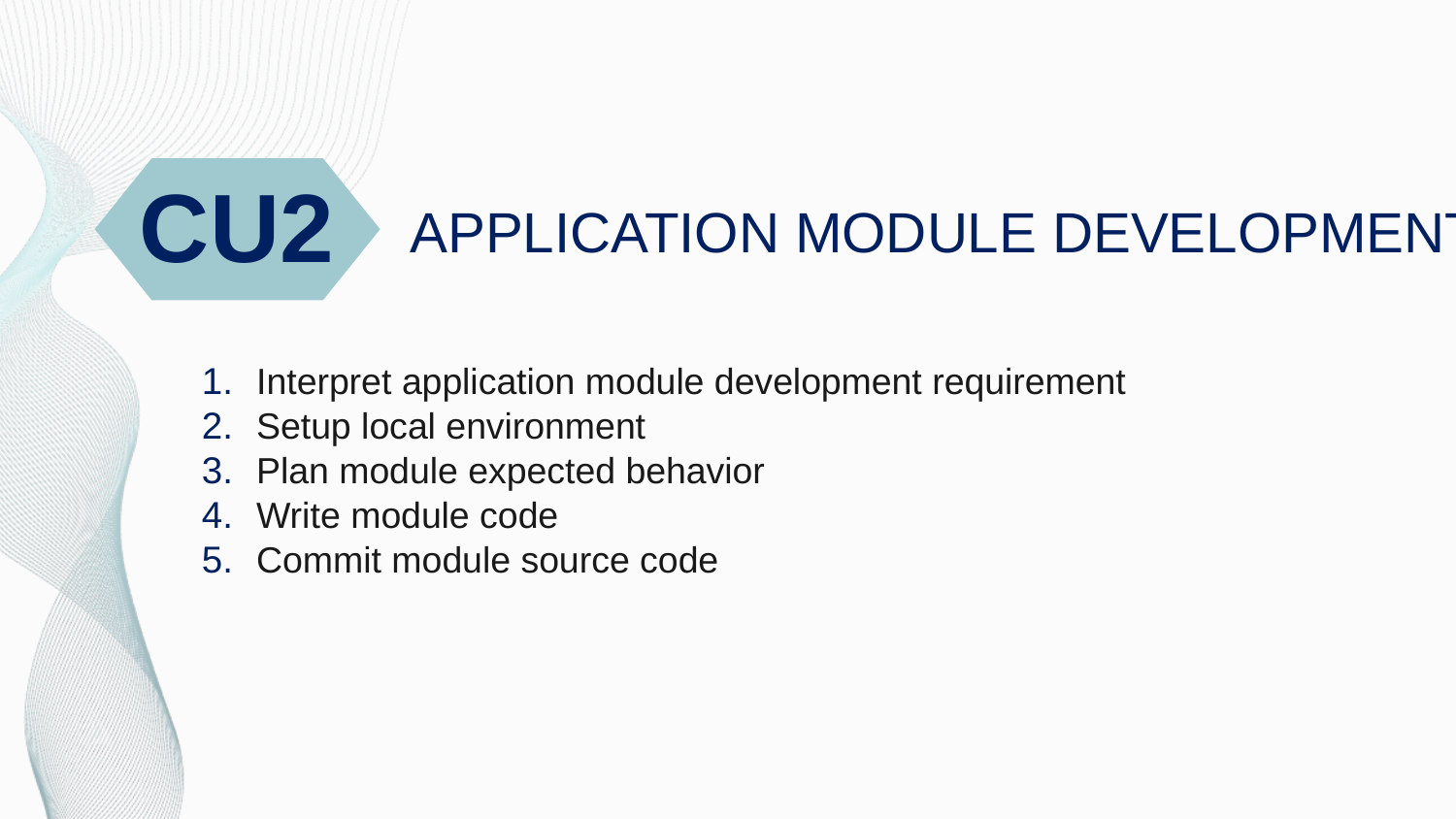

CU2
# APPLICATION MODULE DEVELOPMENT
Interpret application module development requirement
Setup local environment
Plan module expected behavior
Write module code
Commit module source code